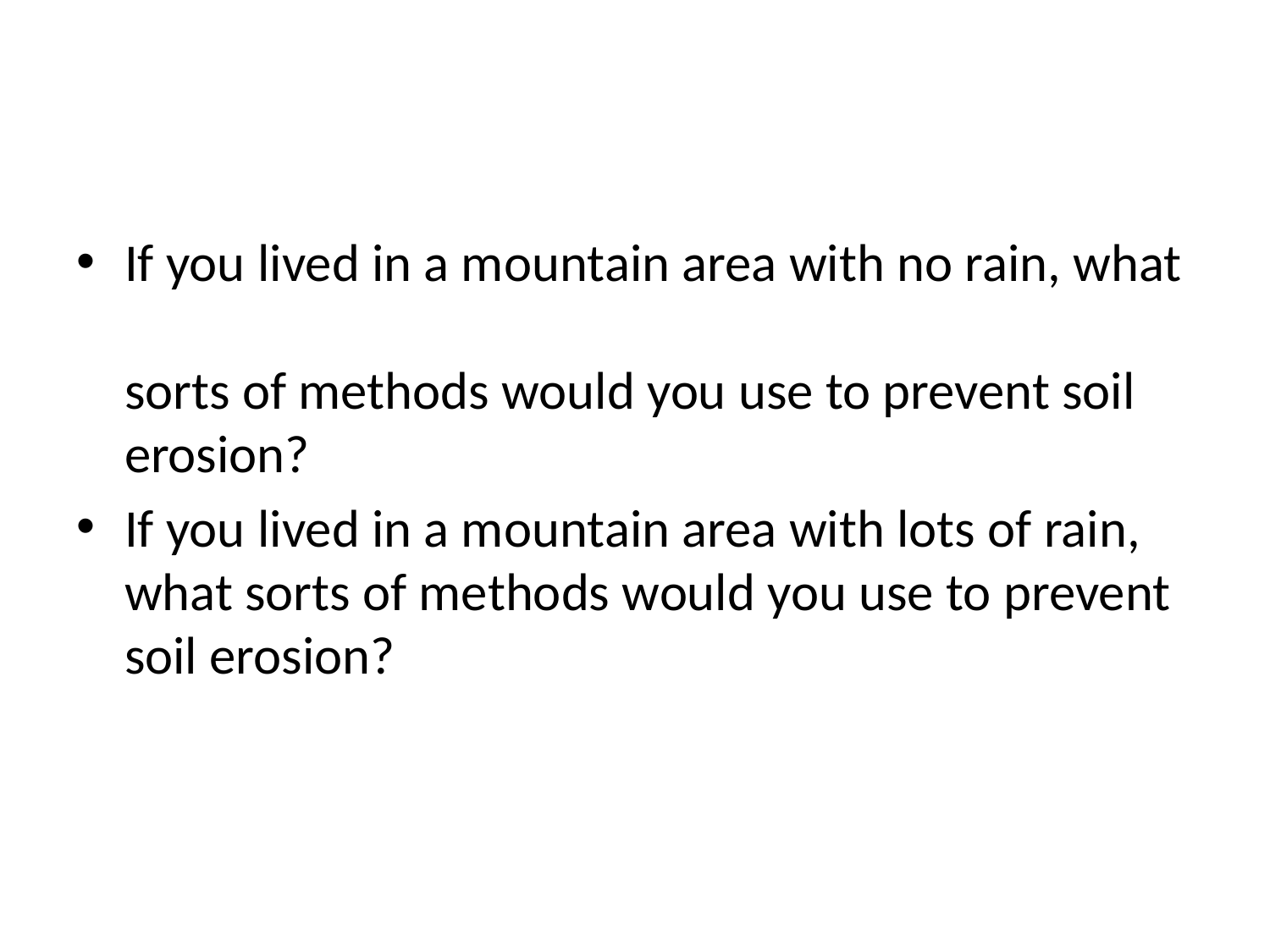

#
If you lived in a mountain area with no rain, what
sorts of methods would you use to prevent soil
erosion?
If you lived in a mountain area with lots of rain,
what sorts of methods would you use to prevent
soil erosion?